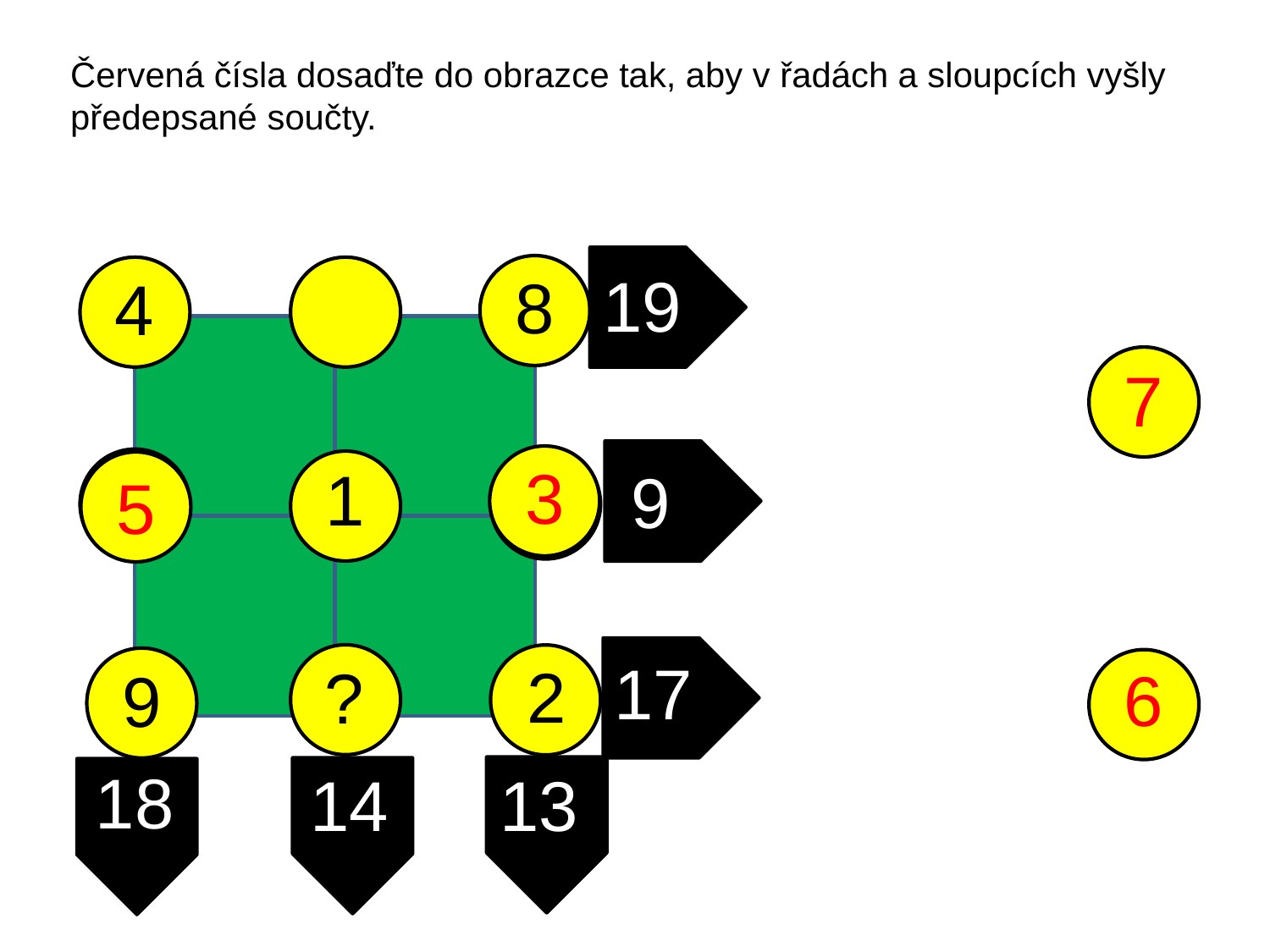

Červená čísla dosaďte do obrazce tak, aby v řadách a sloupcích vyšly
předepsané součty.

19

8
4

7

3
?

1

9

5

17

2
?

6
9
18
14
13